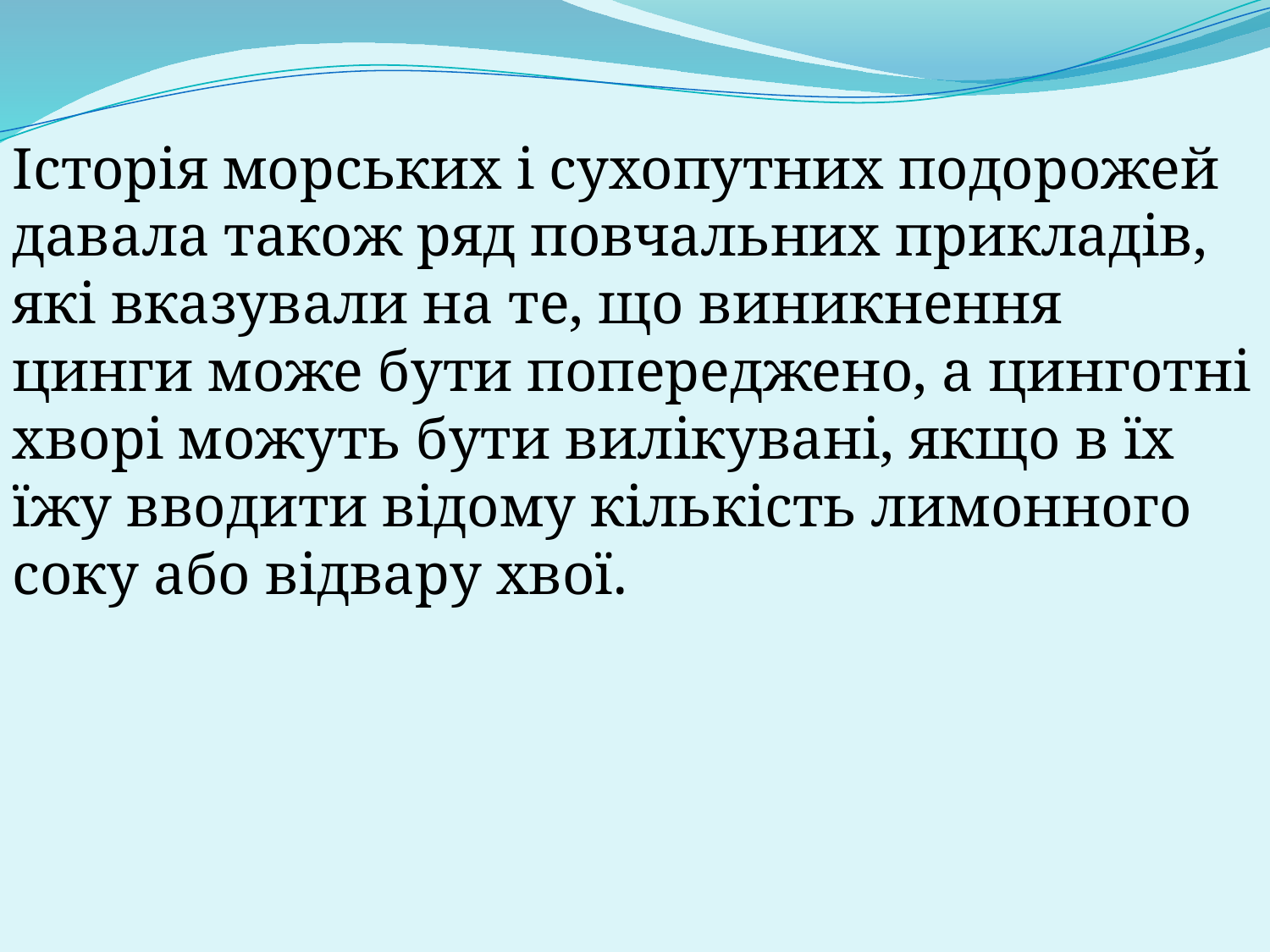

Історія морських і сухопутних подорожей давала також ряд повчальних прикладів, які вказували на те, що виникнення цинги може бути попереджено, а цинготні хворі можуть бути вилікувані, якщо в їх їжу вводити відому кількість лимонного соку або відвару хвої.